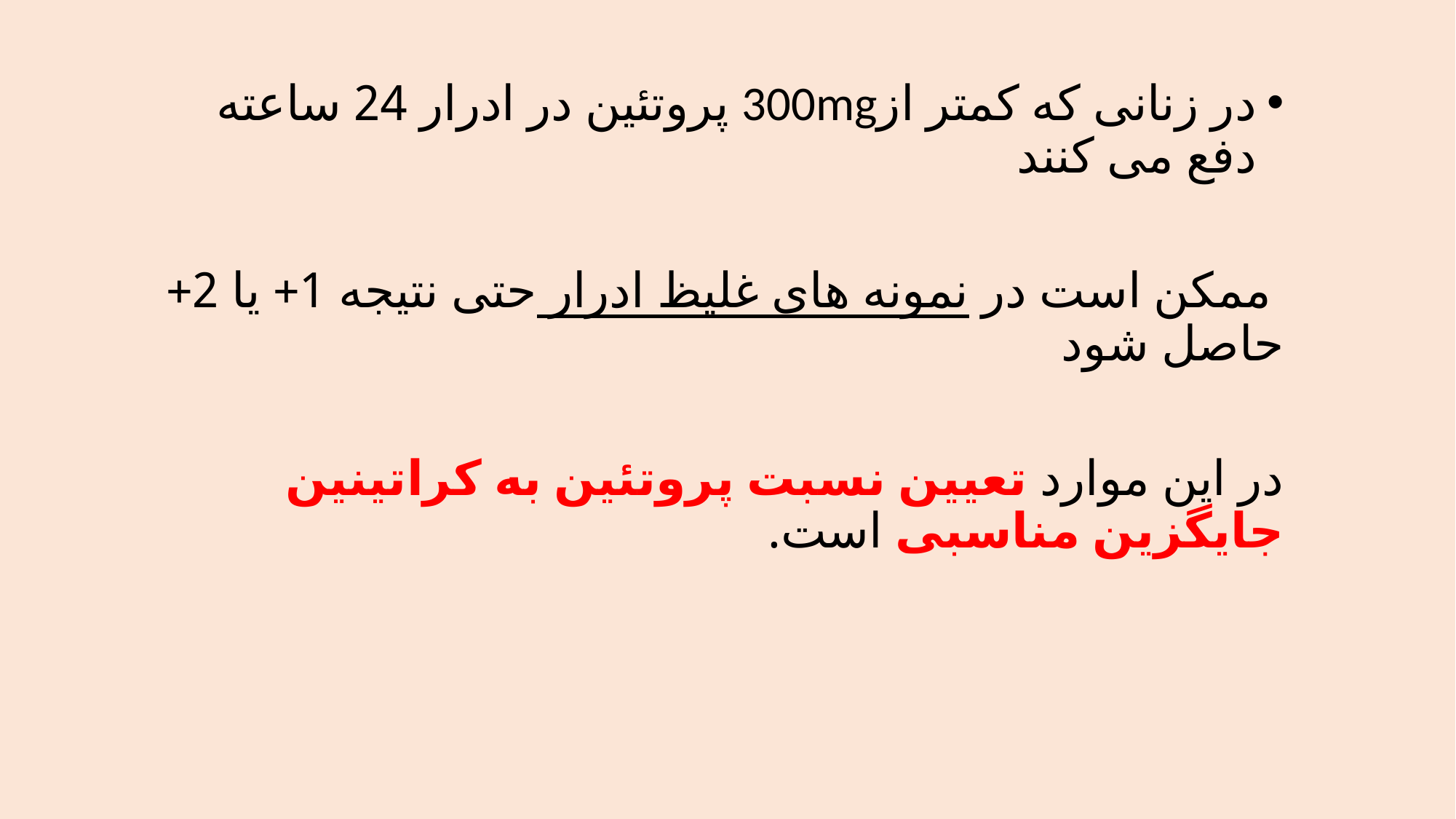

در زنانی که کمتر از300mg پروتئین در ادرار 24 ساعته دفع می کنند

 ممکن است در نمونه های غلیظ ادرار حتی نتیجه 1+ یا 2+ حاصل شود

در این موارد تعیین نسبت پروتئین به کراتینین جایگزین مناسبی است.